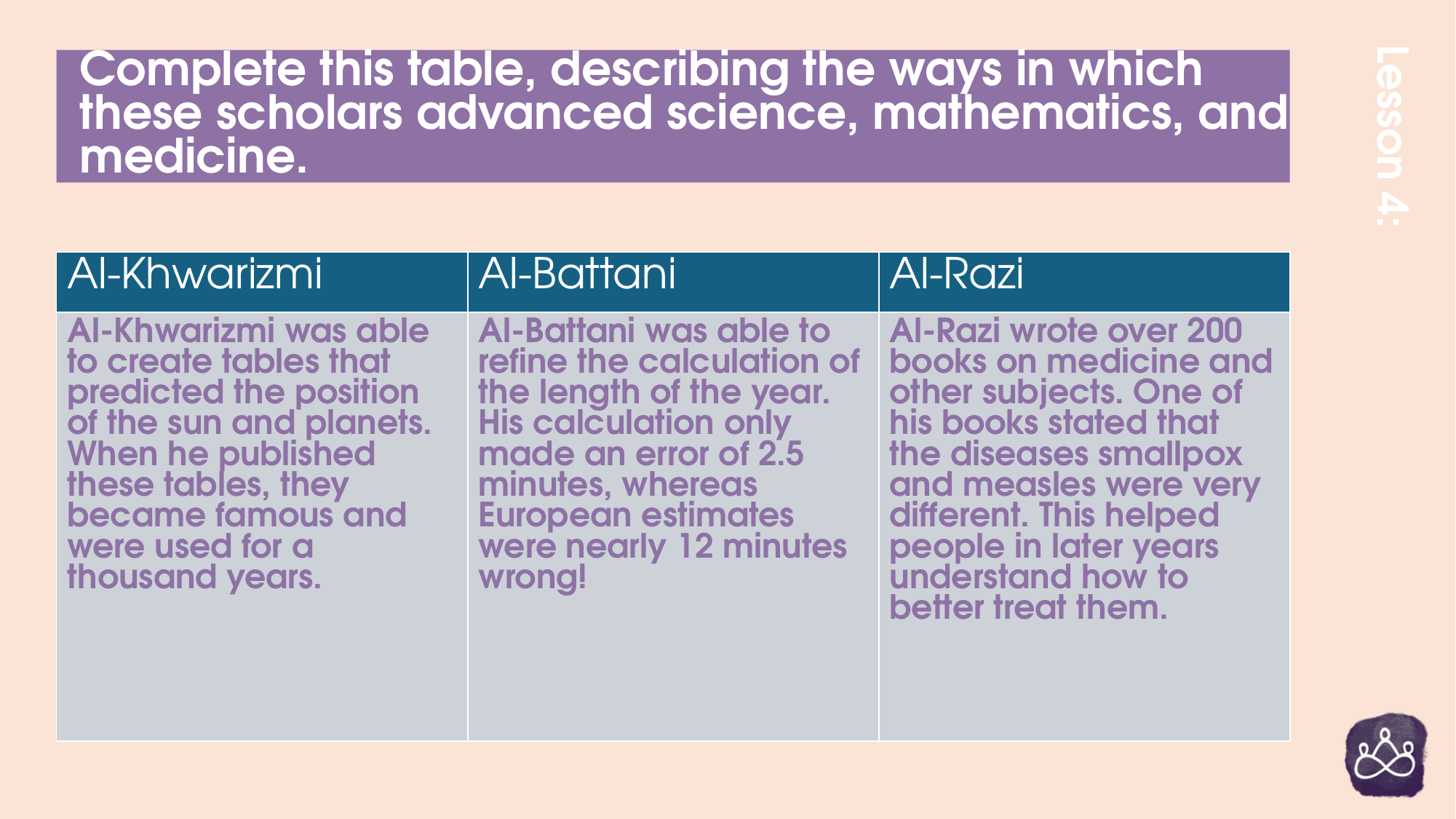

Lesson 4:
# Complete this table, describing the ways in which these scholars advanced science, mathematics, and medicine.
| Al-Khwarizmi | Al-Battani | Al-Razi |
| --- | --- | --- |
| Al-Khwarizmi was able to create tables that predicted the position of the sun and planets. When he published these tables, they became famous and were used for a thousand years. | Al-Battani was able to refine the calculation of the length of the year. His calculation only made an error of 2.5 minutes, whereas European estimates were nearly 12 minutes wrong! | Al-Razi wrote over 200 books on medicine and other subjects. One of his books stated that the diseases smallpox and measles were very different. This helped people in later years understand how to better treat them. |